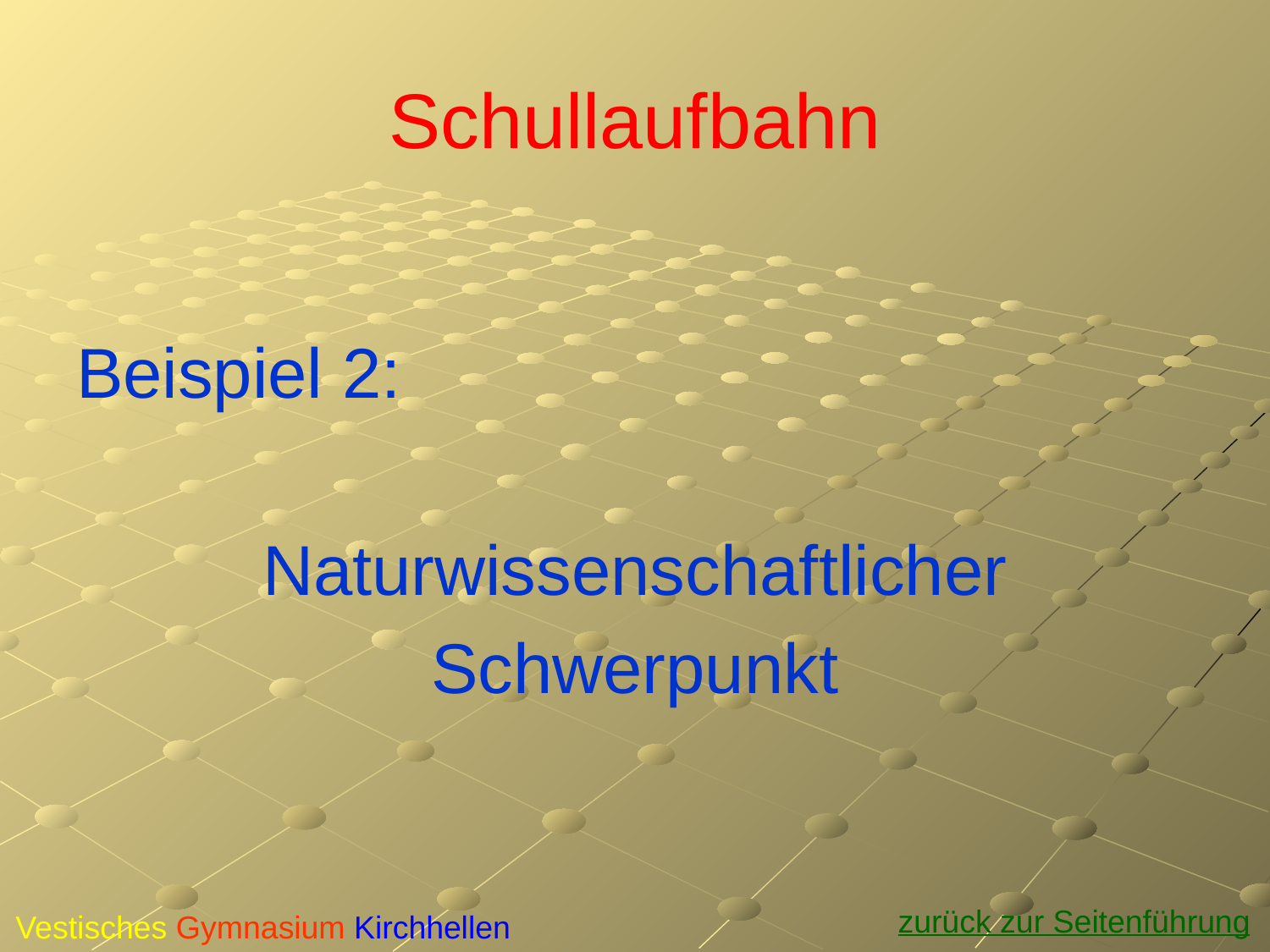

# Schullaufbahn

Beispiel 2:

Naturwissenschaftlicher
Schwerpunkt

zurück zur Seitenführung
Vestisches Gymnasium Kirchhellen